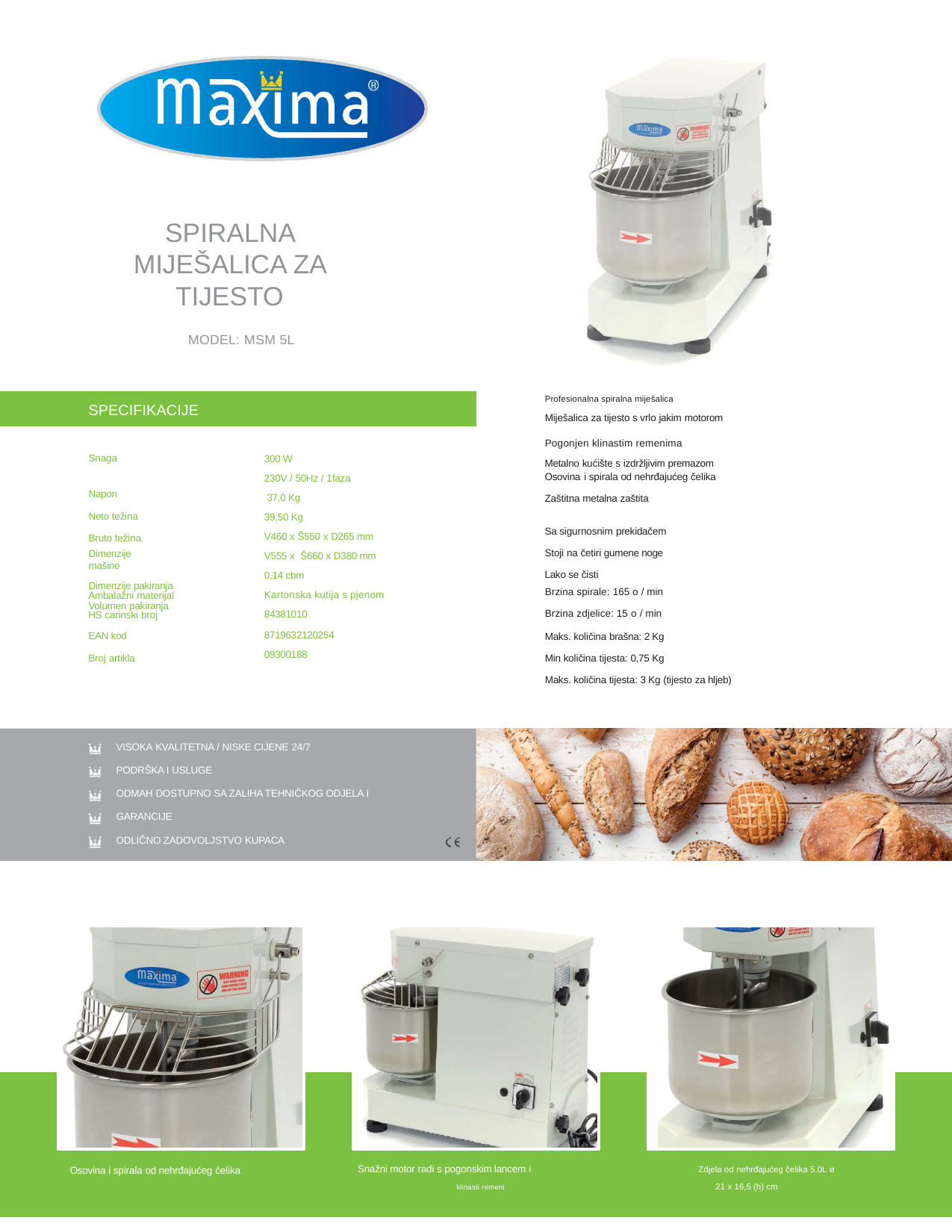

SPIRALNA MIJEŠALICA ZA TIJESTO
MODEL: MSM 5L

Profesionalna spiralna miješalica
Miješalica za tijesto s vrlo jakim motorom

Pogonjen klinastim remenima
SPECIFIKACIJE
Snaga  Napon
Neto težina  Bruto težina
Dimenzije mašine
Dimenzije pakiranja  Volumen pakiranja
300 W
230V / 50Hz / 1faza  37,0 Kg
39,50 Kg
V460 x Š550 x D265 mm
V555 x  Š660 x D380 mm
0,14 cbm
Metalno kućište s izdržljivim premazom
Osovina i spirala od nehrđajućeg čelika
Zaštitna metalna zaštita
Sa sigurnosnim prekidačem
Stoji na četiri gumene noge  Lako se čisti
| Ambalažni materijal HS carinski broj | Kartonska kutija s pjenom 84381010 | Brzina spirale: 165 o / min Brzina zdjelice: 15 o / min |
| --- | --- | --- |
| EAN kod | 8719632120254 | Maks. količina brašna: 2 Kg |
| Broj artikla | 09300188 | Min količina tijesta: 0,75 Kg |
|  |  | Maks. količina tijesta: 3 Kg (tijesto za hljeb) |

VISOKA KVALITETNA / NISKE CIJENE 24/7
PODRŠKA I USLUGE
ODMAH DOSTUPNO SA ZALIHA TEHNIČKOG ODJELA I  GARANCIJE

ODLIČNO ZADOVOLJSTVO KUPACA

Snažni motor radi s pogonskim lancem i
klinasti remeni
Zdjela od nehrđajućeg čelika 5.0L ø
21 x 16,5 (h) cm
Osovina i spirala od nehrđajućeg čelika